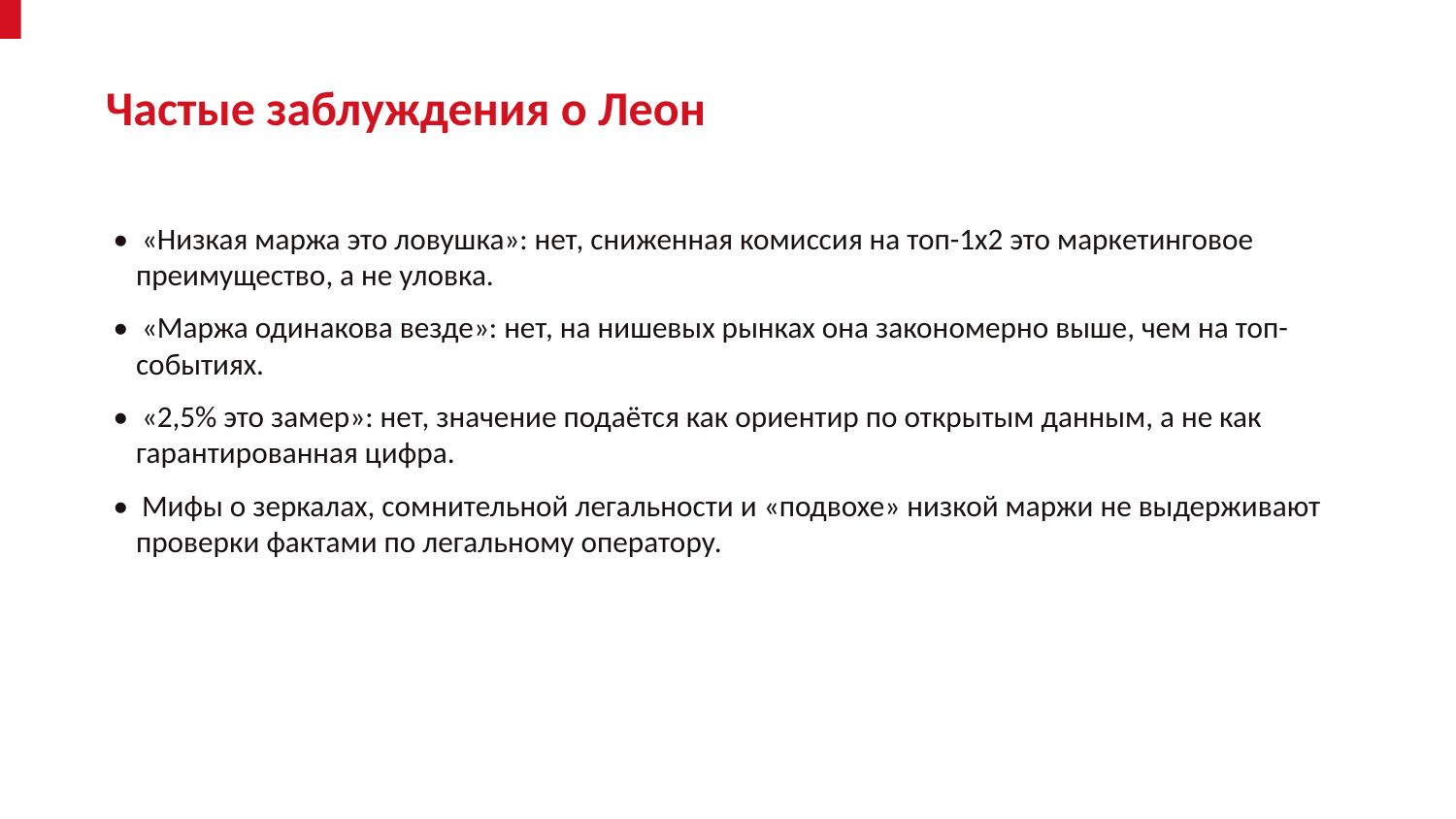

Частые заблуждения о Леон
•  «Низкая маржа это ловушка»: нет, сниженная комиссия на топ-1х2 это маркетинговое преимущество, а не уловка.
•  «Маржа одинакова везде»: нет, на нишевых рынках она закономерно выше, чем на топ-событиях.
•  «2,5% это замер»: нет, значение подаётся как ориентир по открытым данным, а не как гарантированная цифра.
•  Мифы о зеркалах, сомнительной легальности и «подвохе» низкой маржи не выдерживают проверки фактами по легальному оператору.